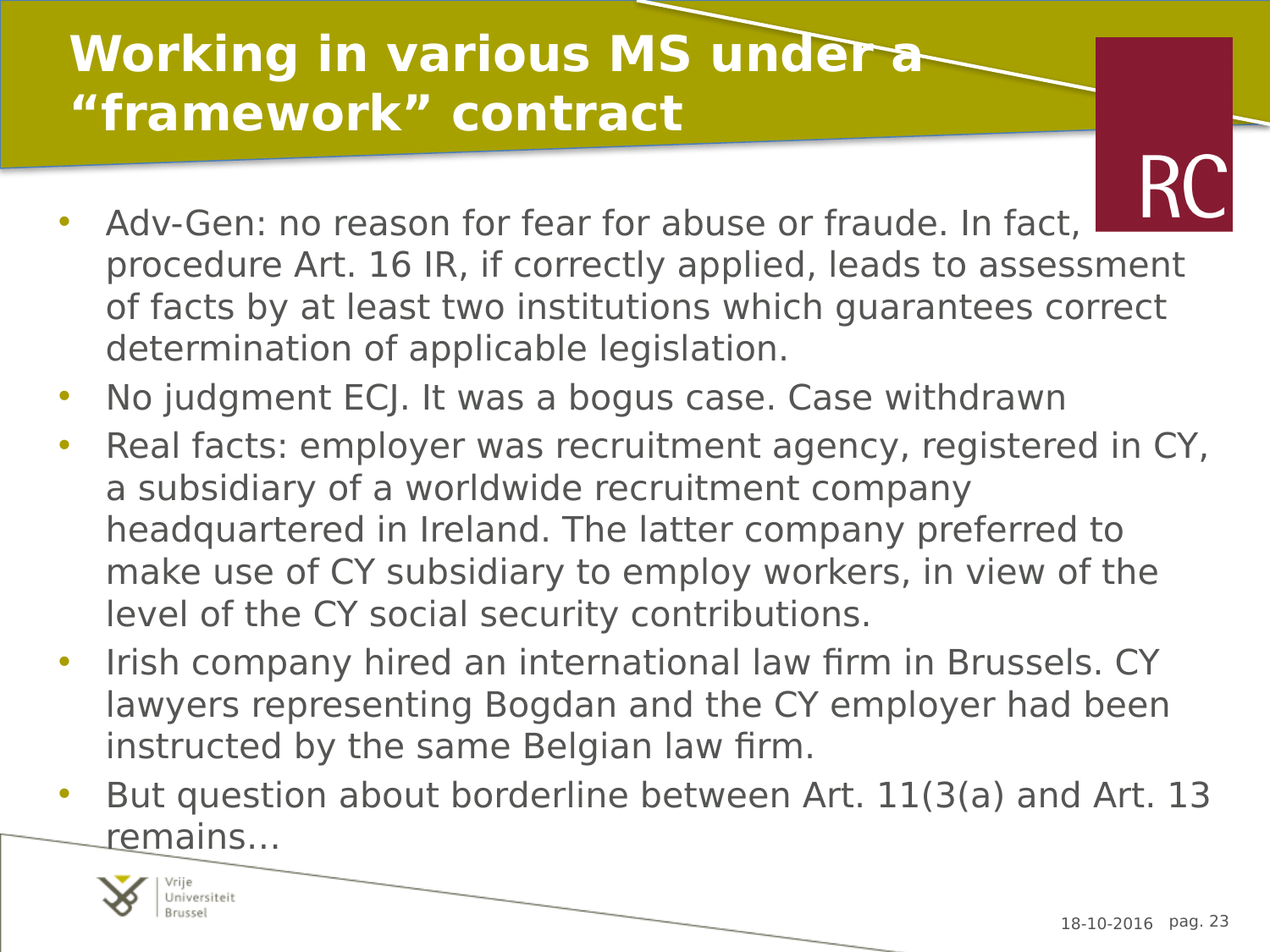

# Working in various MS under a “framework” contract
Adv-Gen: no reason for fear for abuse or fraude. In fact, procedure Art. 16 IR, if correctly applied, leads to assessment of facts by at least two institutions which guarantees correct determination of applicable legislation.
No judgment ECJ. It was a bogus case. Case withdrawn
Real facts: employer was recruitment agency, registered in CY, a subsidiary of a worldwide recruitment company headquartered in Ireland. The latter company preferred to make use of CY subsidiary to employ workers, in view of the level of the CY social security contributions.
Irish company hired an international law firm in Brussels. CY lawyers representing Bogdan and the CY employer had been instructed by the same Belgian law firm.
But question about borderline between Art. 11(3(a) and Art. 13 remains…